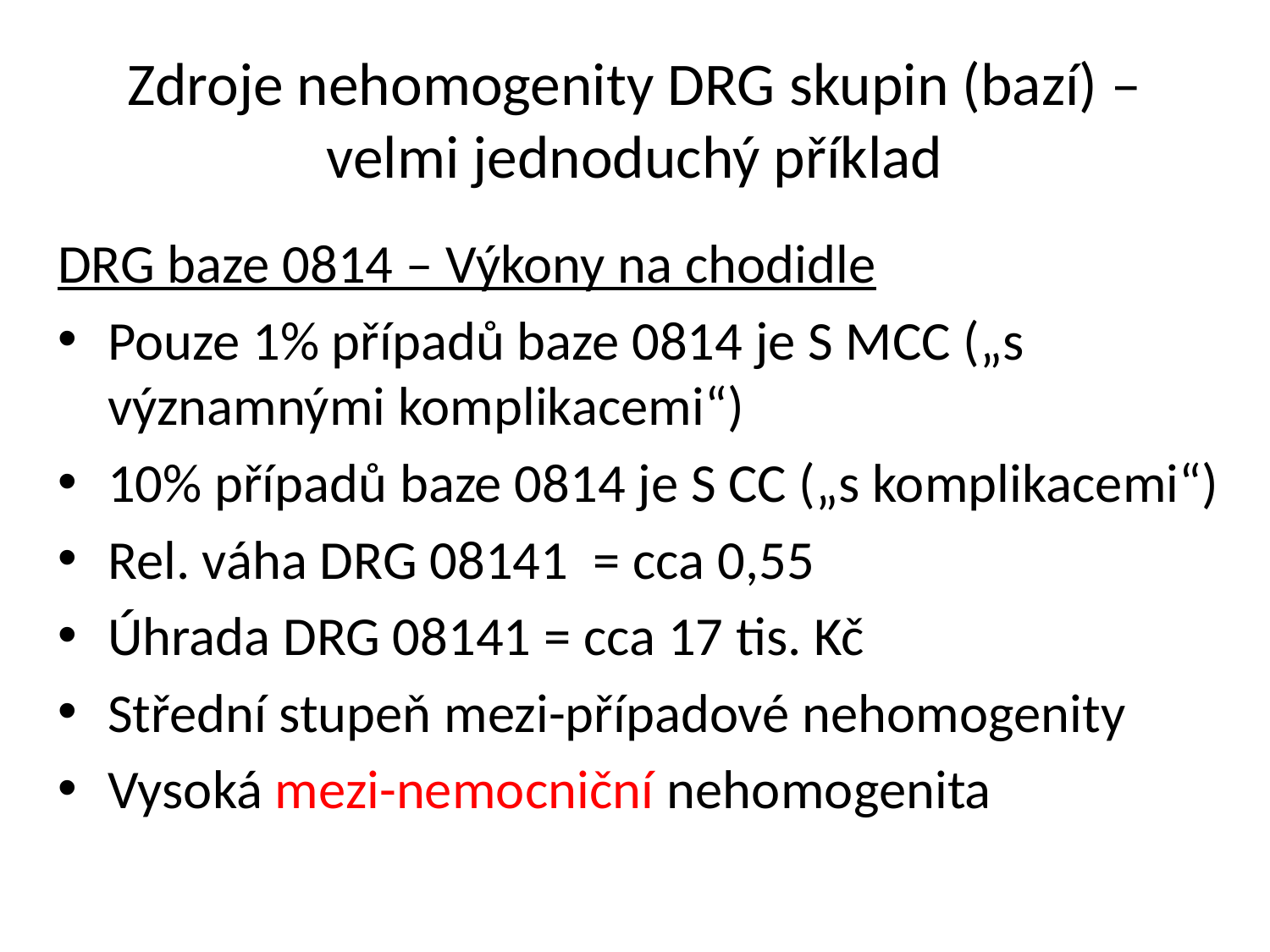

# Zdroje nehomogenity DRG skupin (bazí) – velmi jednoduchý příklad
DRG baze 0814 – Výkony na chodidle
Pouze 1% případů baze 0814 je S MCC („s významnými komplikacemi“)
10% případů baze 0814 je S CC („s komplikacemi“)
Rel. váha DRG 08141  = cca 0,55
Úhrada DRG 08141 = cca 17 tis. Kč
Střední stupeň mezi-případové nehomogenity
Vysoká mezi-nemocniční nehomogenita